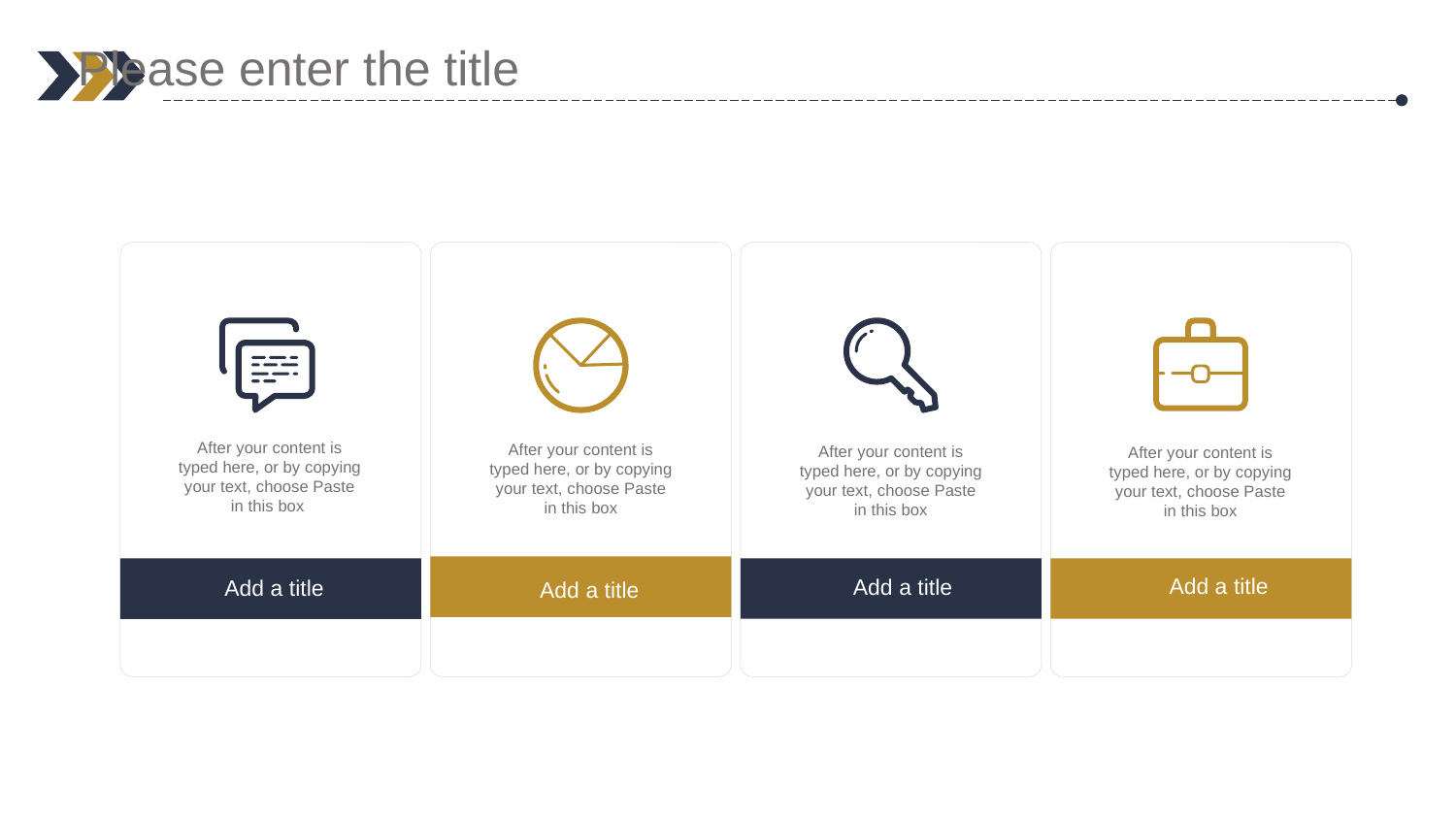

Please enter the title

After your content is typed here, or by copying your text, choose Paste in this box

Add a title

After your content is typed here, or by copying your text, choose Paste in this box

Add a title

After your content is typed here, or by copying your text, choose Paste in this box

Add a title

After your content is typed here, or by copying your text, choose Paste in this box

Add a title